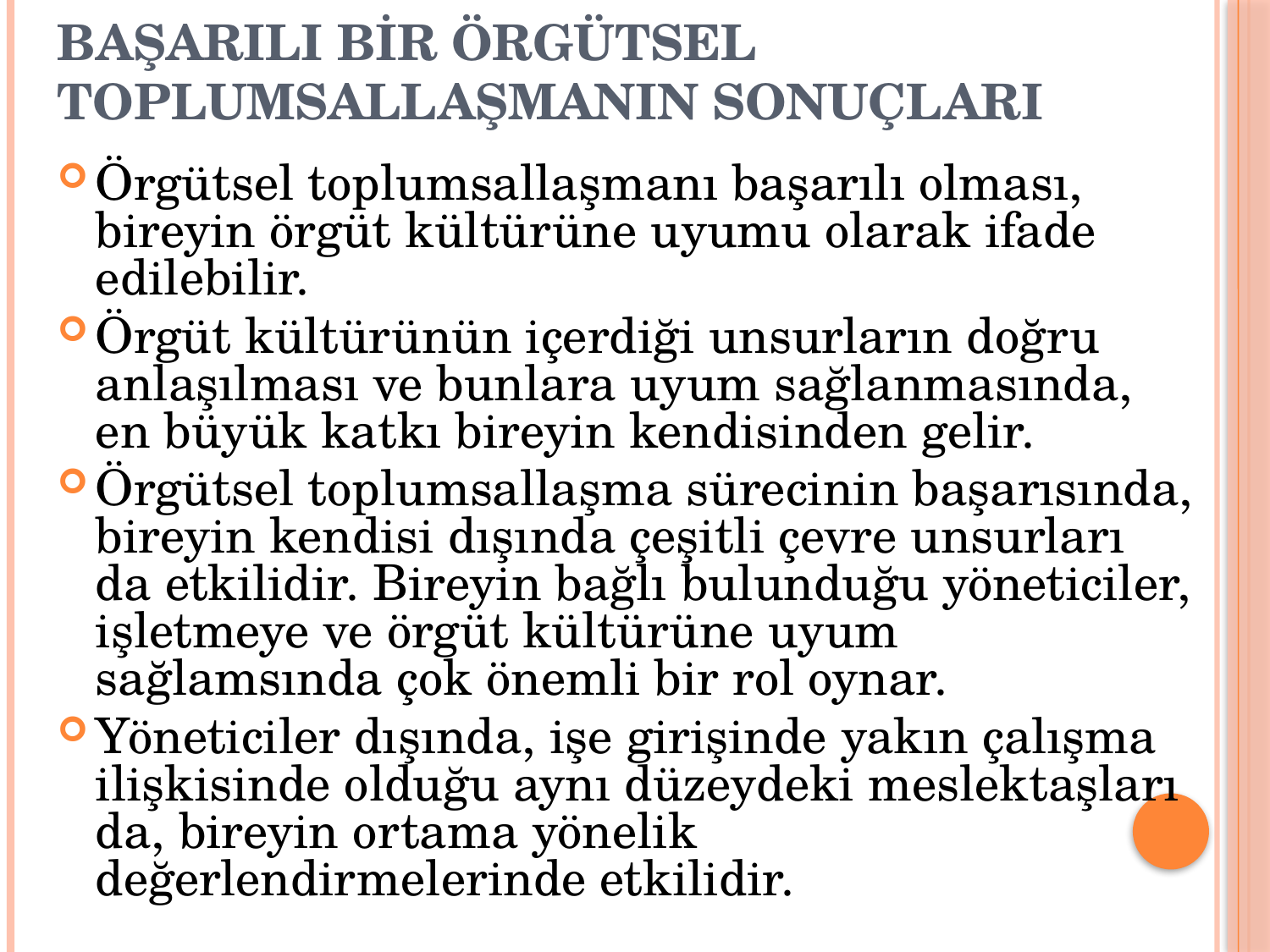

# Başarılı Bir Örgütsel Toplumsallaşmanın Sonuçları
Örgütsel toplumsallaşmanı başarılı olması, bireyin örgüt kültürüne uyumu olarak ifade edilebilir.
Örgüt kültürünün içerdiği unsurların doğru anlaşılması ve bunlara uyum sağlanmasında, en büyük katkı bireyin kendisinden gelir.
Örgütsel toplumsallaşma sürecinin başarısında, bireyin kendisi dışında çeşitli çevre unsurları da etkilidir. Bireyin bağlı bulunduğu yöneticiler, işletmeye ve örgüt kültürüne uyum sağlamsında çok önemli bir rol oynar.
Yöneticiler dışında, işe girişinde yakın çalışma ilişkisinde olduğu aynı düzeydeki meslektaşları da, bireyin ortama yönelik değerlendirmelerinde etkilidir.